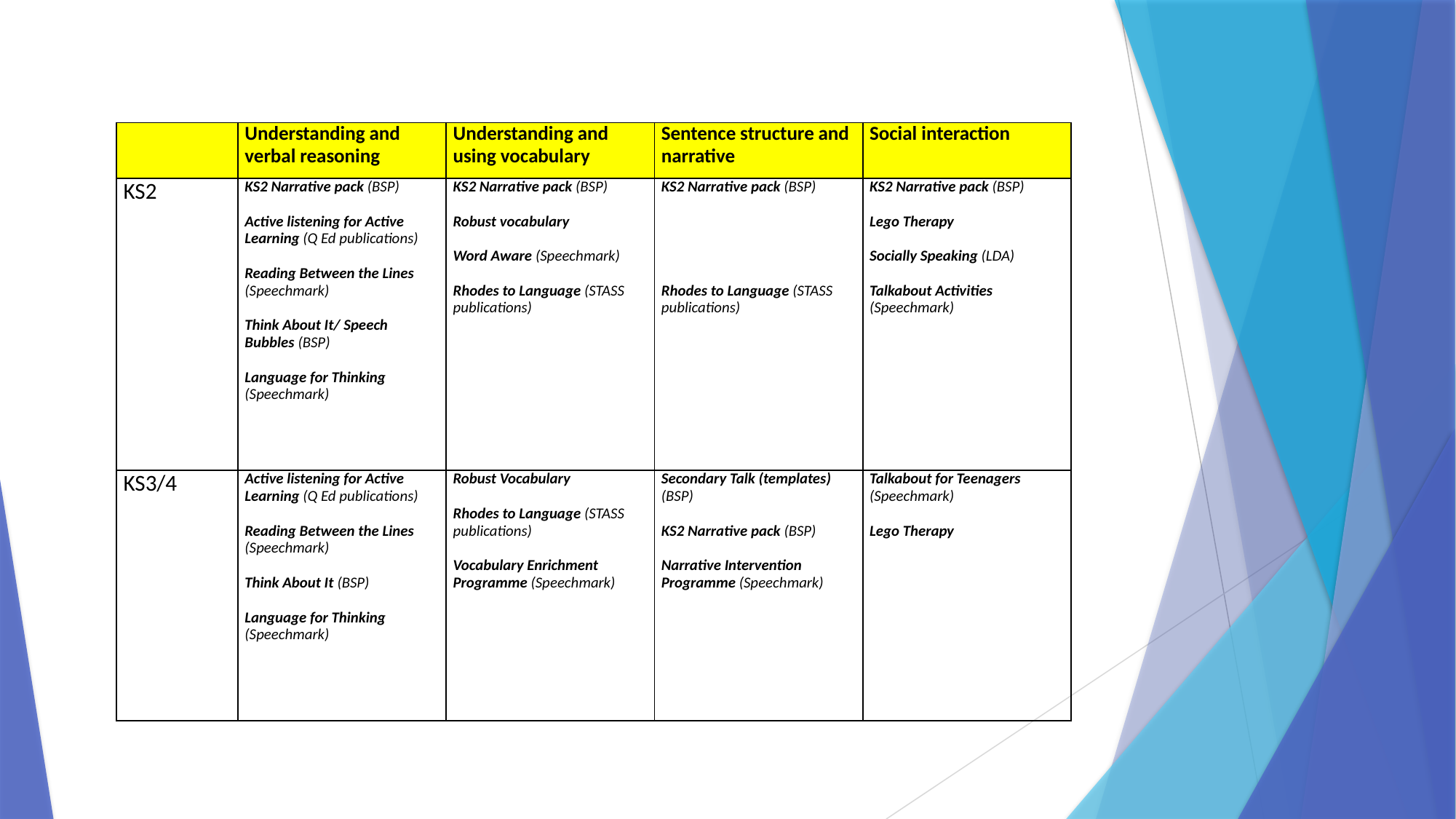

|  | Understanding and verbal reasoning | Understanding and using vocabulary | Sentence structure and narrative | Social interaction |
| --- | --- | --- | --- | --- |
| KS2 | KS2 Narrative pack (BSP)   Active listening for Active Learning (Q Ed publications)   Reading Between the Lines (Speechmark)   Think About It/ Speech Bubbles (BSP)   Language for Thinking (Speechmark) | KS2 Narrative pack (BSP)   Robust vocabulary   Word Aware (Speechmark)   Rhodes to Language (STASS publications) | KS2 Narrative pack (BSP)           Rhodes to Language (STASS publications) | KS2 Narrative pack (BSP)   Lego Therapy   Socially Speaking (LDA)   Talkabout Activities (Speechmark) |
| KS3/4 | Active listening for Active Learning (Q Ed publications)   Reading Between the Lines (Speechmark)   Think About It (BSP)   Language for Thinking (Speechmark) | Robust Vocabulary   Rhodes to Language (STASS publications)   Vocabulary Enrichment Programme (Speechmark) | Secondary Talk (templates) (BSP)   KS2 Narrative pack (BSP)   Narrative Intervention Programme (Speechmark) | Talkabout for Teenagers (Speechmark)   Lego Therapy |